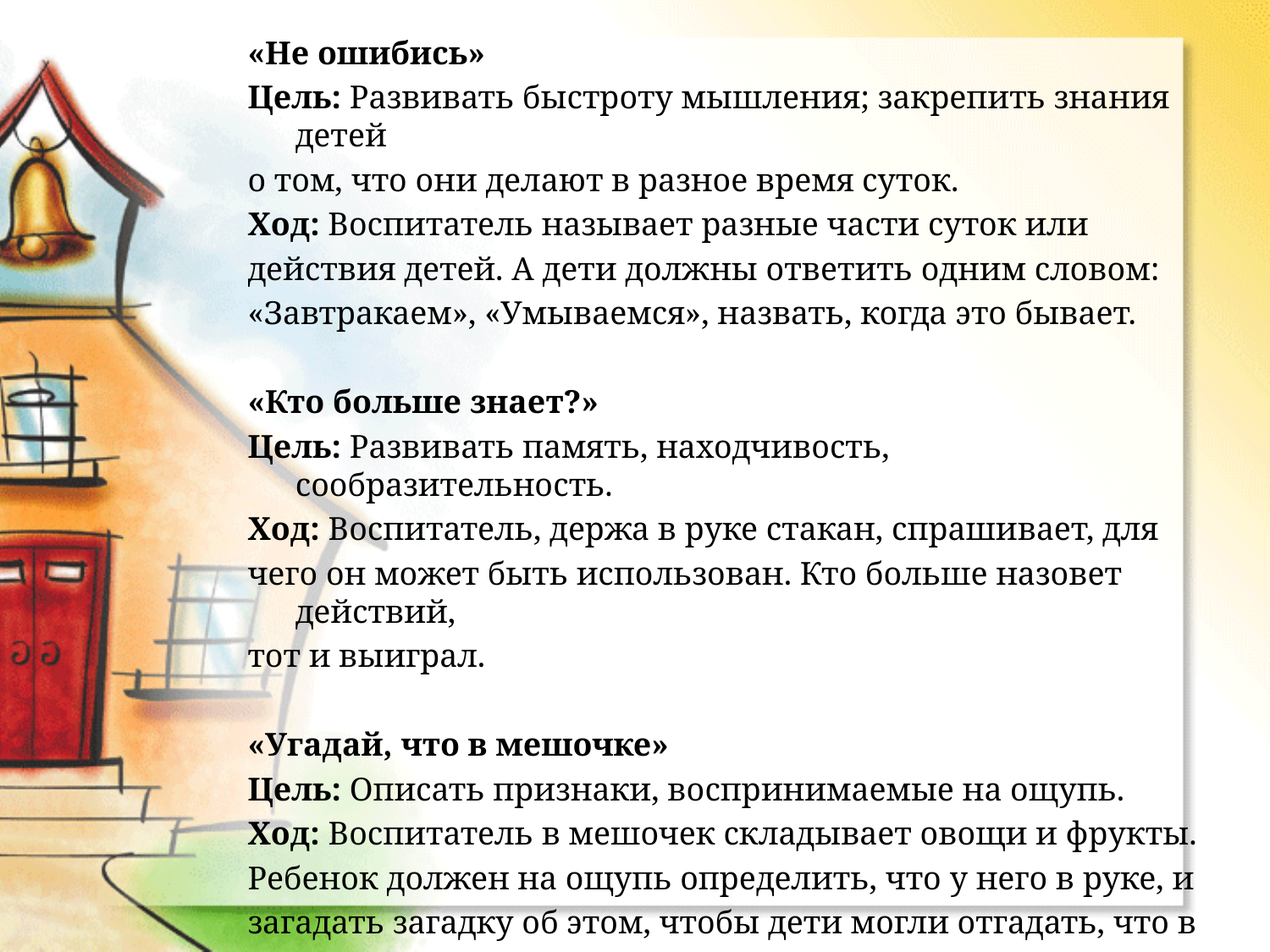

«Не ошибись»
Цель: Развивать быстроту мышления; закрепить знания детей
о том, что они делают в разное время суток.
Ход: Воспитатель называет разные части суток или
действия детей. А дети должны ответить одним словом:
«Завтракаем», «Умываемся», назвать, когда это бывает.

«Кто больше знает?»
Цель: Развивать память, находчивость, сообразительность.
Ход: Воспитатель, держа в руке стакан, спрашивает, для
чего он может быть использован. Кто больше назовет действий,
тот и выиграл.

«Угадай, что в мешочке»
Цель: Описать признаки, воспринимаемые на ощупь.
Ход: Воспитатель в мешочек складывает овощи и фрукты.
Ребенок должен на ощупь определить, что у него в руке, и
загадать загадку об этом, чтобы дети могли отгадать, что в
руках у ведущего